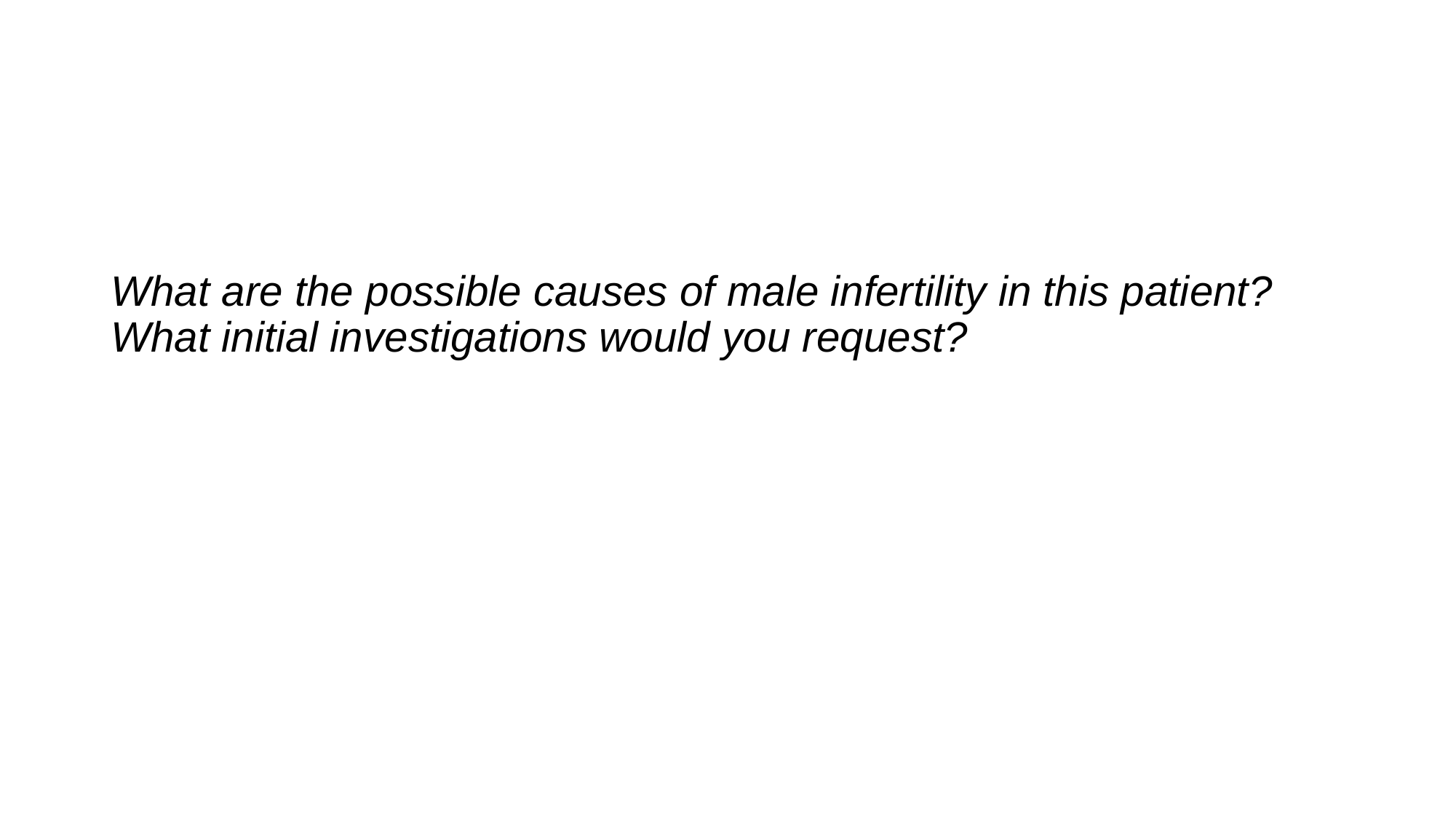

#
What are the possible causes of male infertility in this patient?
What initial investigations would you request?